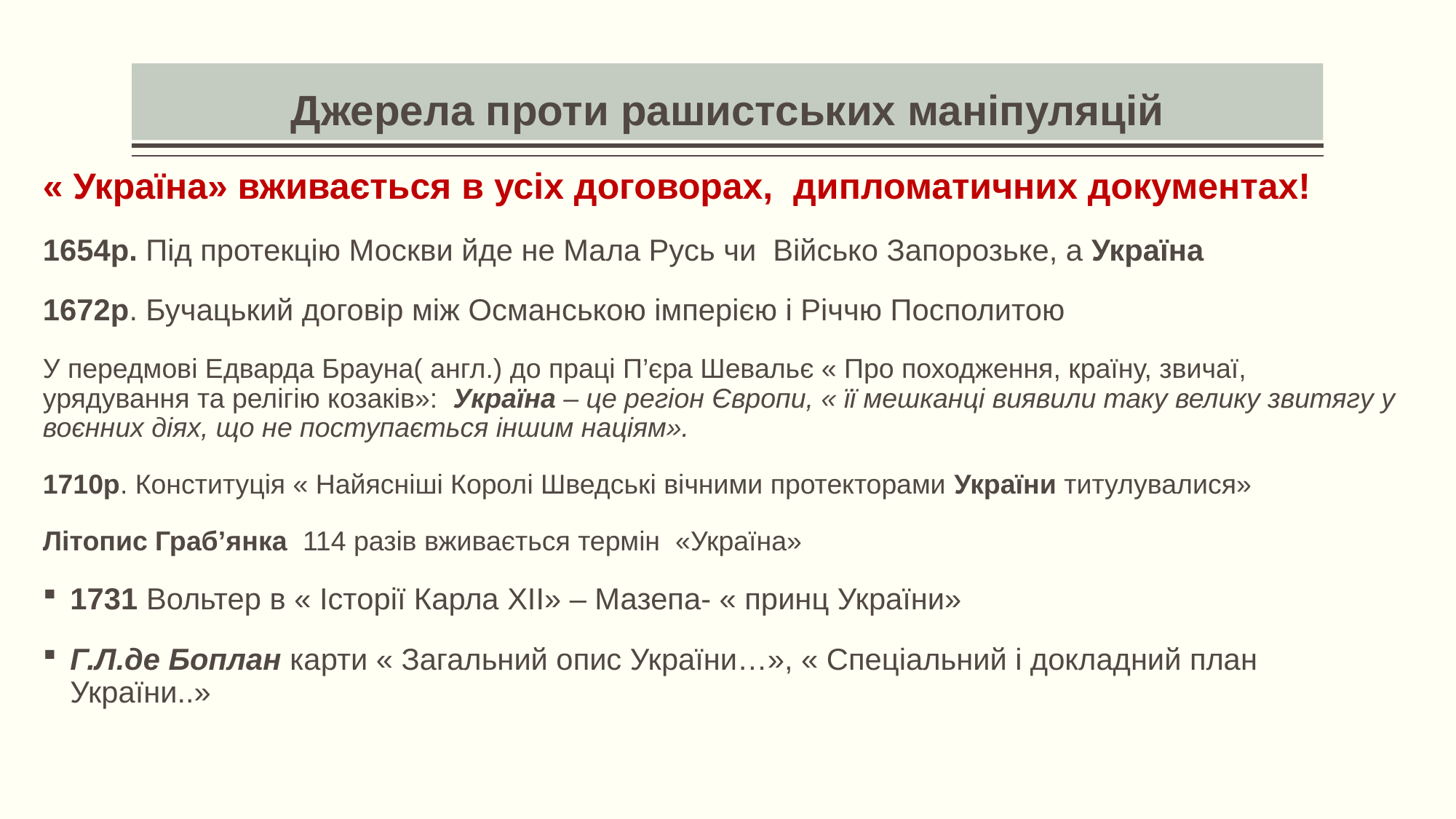

# Джерела проти рашистських маніпуляцій
« Україна» вживається в усіх договорах,  дипломатичних документах!
1654р. Під протекцію Москви йде не Мала Русь чи  Військо Запорозьке, а Україна
1672р. Бучацький договір між Османською імперією і Річчю Посполитою
У передмові Едварда Брауна( англ.) до праці П’єра Шевальє « Про походження, країну, звичаї, урядування та релігію козаків»:  Україна – це регіон Європи, « її мешканці виявили таку велику звитягу у воєнних діях, що не поступається іншим націям».
1710р. Конституція « Найясніші Королі Шведські вічними протекторами України титулувалися»
Літопис Граб’янка  114 разів вживається термін  «Україна»
1731 Вольтер в « Історії Карла ХІІ» – Мазепа- « принц України»
Г.Л.де Боплан карти « Загальний опис України…», « Спеціальний і докладний план України..»